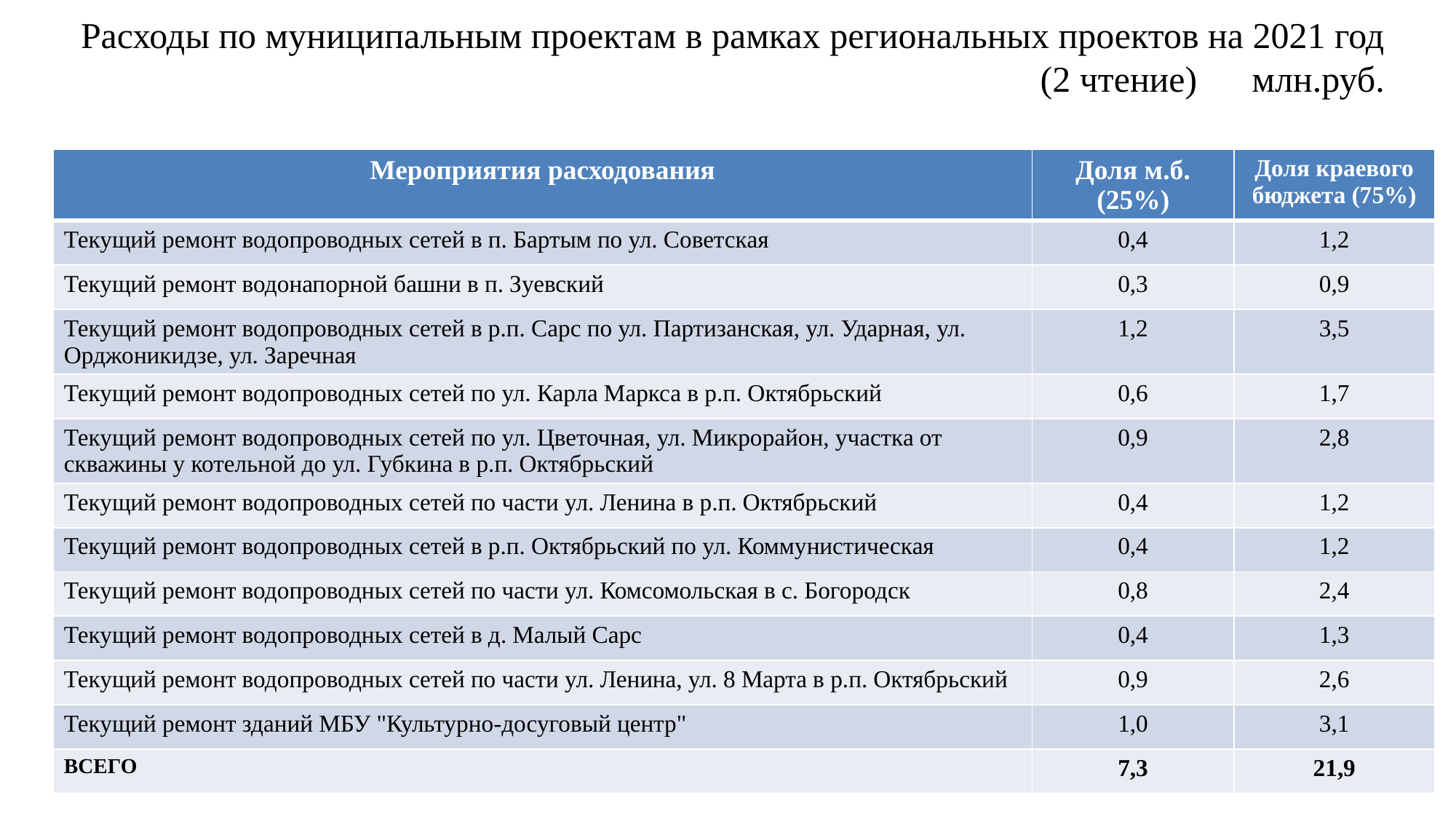

# Расходы по муниципальным проектам в рамках региональных проектов на 2021 год (2 чтение)      млн.руб.
| Мероприятия расходования | Доля м.б. (25%) | Доля краевого бюджета (75%) |
| --- | --- | --- |
| Текущий ремонт водопроводных сетей в п. Бартым по ул. Советская | 0,4 | 1,2 |
| Текущий ремонт водонапорной башни в п. Зуевский | 0,3 | 0,9 |
| Текущий ремонт водопроводных сетей в р.п. Сарс по ул. Партизанская, ул. Ударная, ул. Орджоникидзе, ул. Заречная | 1,2 | 3,5 |
| Текущий ремонт водопроводных сетей по ул. Карла Маркса в р.п. Октябрьский | 0,6 | 1,7 |
| Текущий ремонт водопроводных сетей по ул. Цветочная, ул. Микрорайон, участка от скважины у котельной до ул. Губкина в р.п. Октябрьский | 0,9 | 2,8 |
| Текущий ремонт водопроводных сетей по части ул. Ленина в р.п. Октябрьский | 0,4 | 1,2 |
| Текущий ремонт водопроводных сетей в р.п. Октябрьский по ул. Коммунистическая | 0,4 | 1,2 |
| Текущий ремонт водопроводных сетей по части ул. Комсомольская в с. Богородск | 0,8 | 2,4 |
| Текущий ремонт водопроводных сетей в д. Малый Сарс | 0,4 | 1,3 |
| Текущий ремонт водопроводных сетей по части ул. Ленина, ул. 8 Марта в р.п. Октябрьский | 0,9 | 2,6 |
| Текущий ремонт зданий МБУ "Культурно-досуговый центр" | 1,0 | 3,1 |
| ВСЕГО | 7,3 | 21,9 |